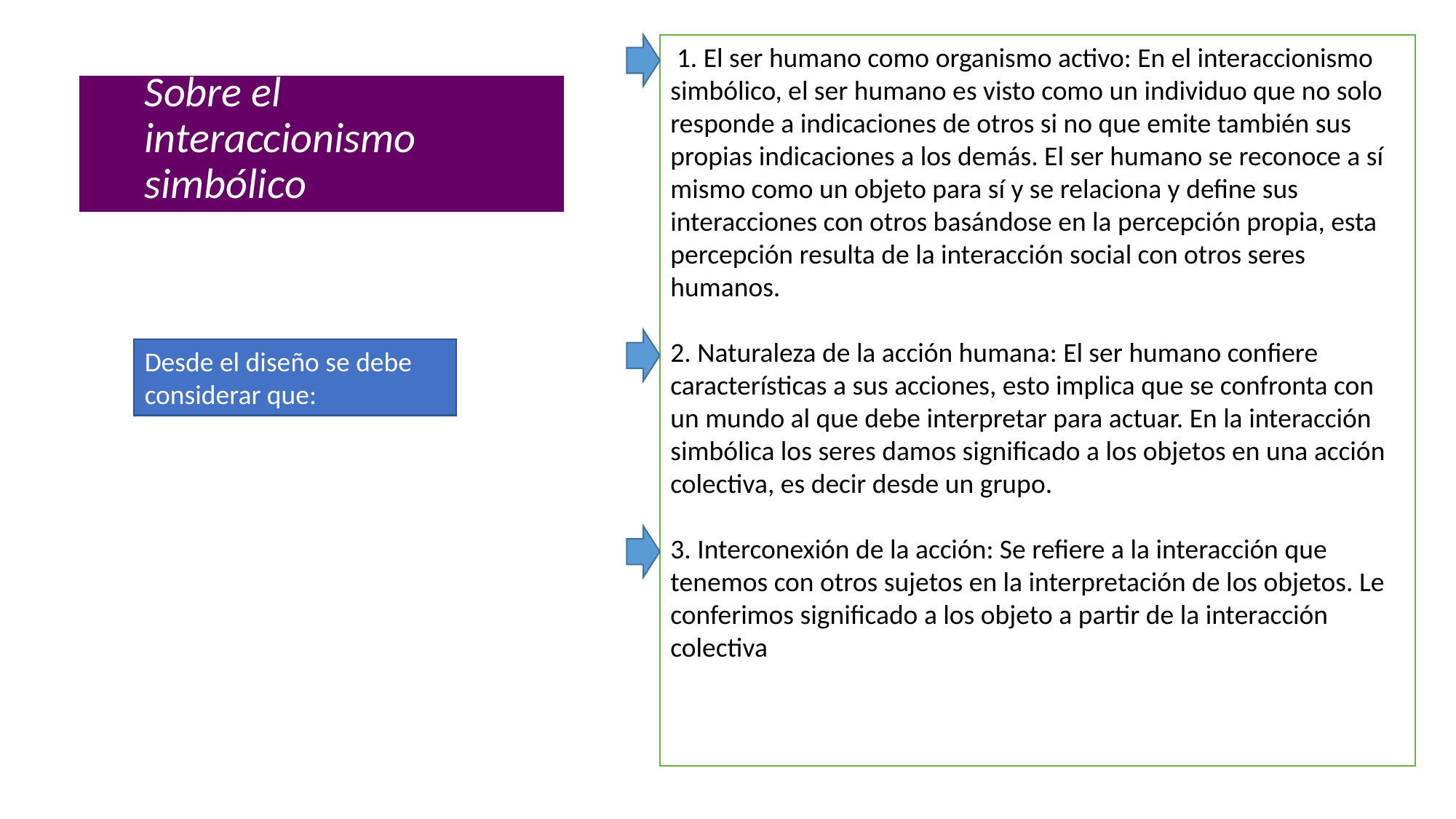

1. El ser humano como organismo activo: En el interaccionismo simbólico, el ser humano es visto como un individuo que no solo responde a indicaciones de otros si no que emite también sus propias indicaciones a los demás. El ser humano se reconoce a sí mismo como un objeto para sí y se relaciona y define sus interacciones con otros basándose en la percepción propia, esta percepción resulta de la interacción social con otros seres humanos.

2. Naturaleza de la acción humana: El ser humano confiere características a sus acciones, esto implica que se confronta con un mundo al que debe interpretar para actuar. En la interacción simbólica los seres damos significado a los objetos en una acción colectiva, es decir desde un grupo.

3. Interconexión de la acción: Se refiere a la interacción que tenemos con otros sujetos en la interpretación de los objetos. Le conferimos significado a los objeto a partir de la interacción colectiva

Sobre el interaccionismo simbólico

Desde el diseño se debe considerar que: